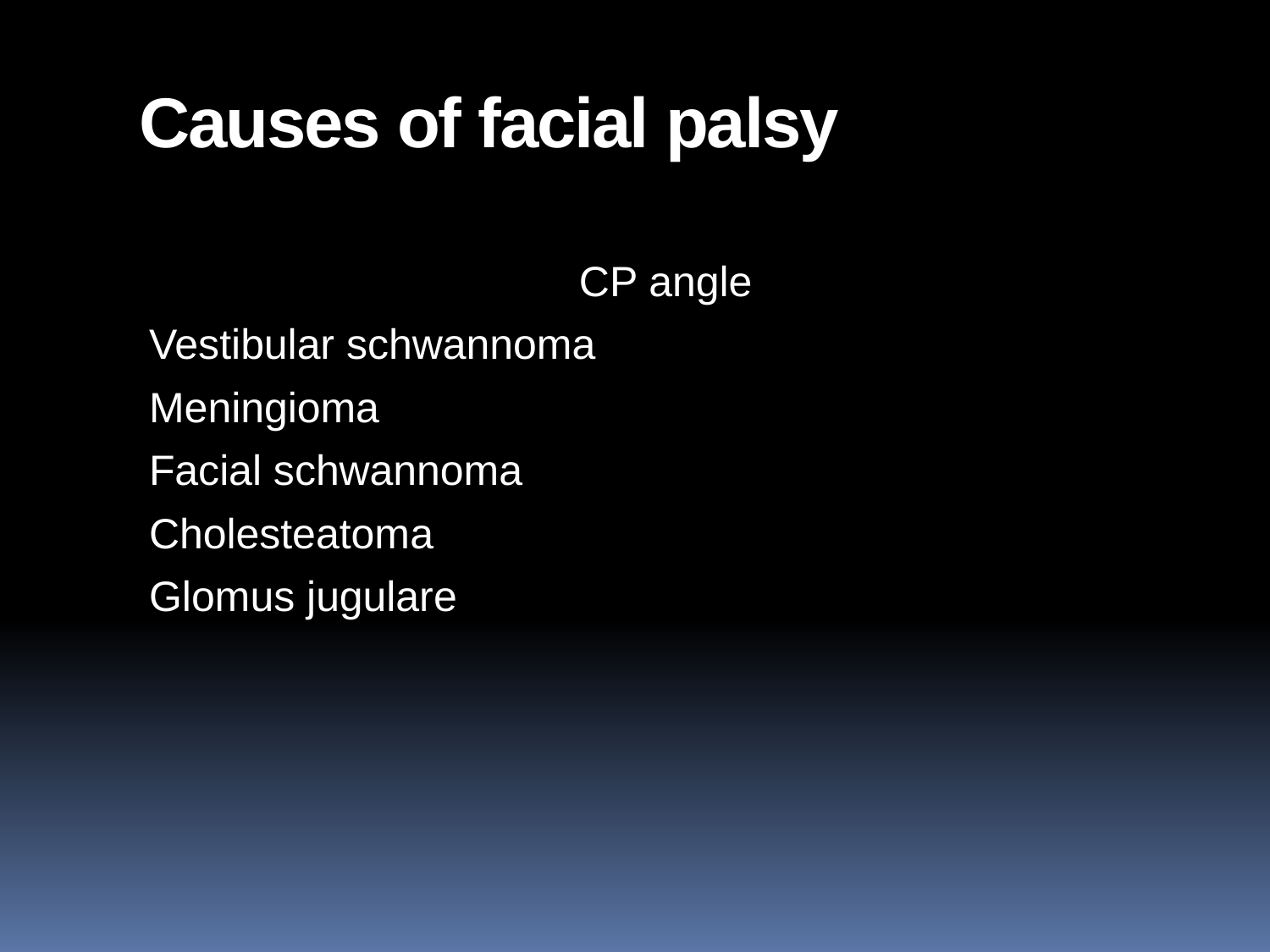

# Causes of facial palsy
CP angle
Vestibular schwannoma
Meningioma
Facial schwannoma
Cholesteatoma
Glomus jugulare